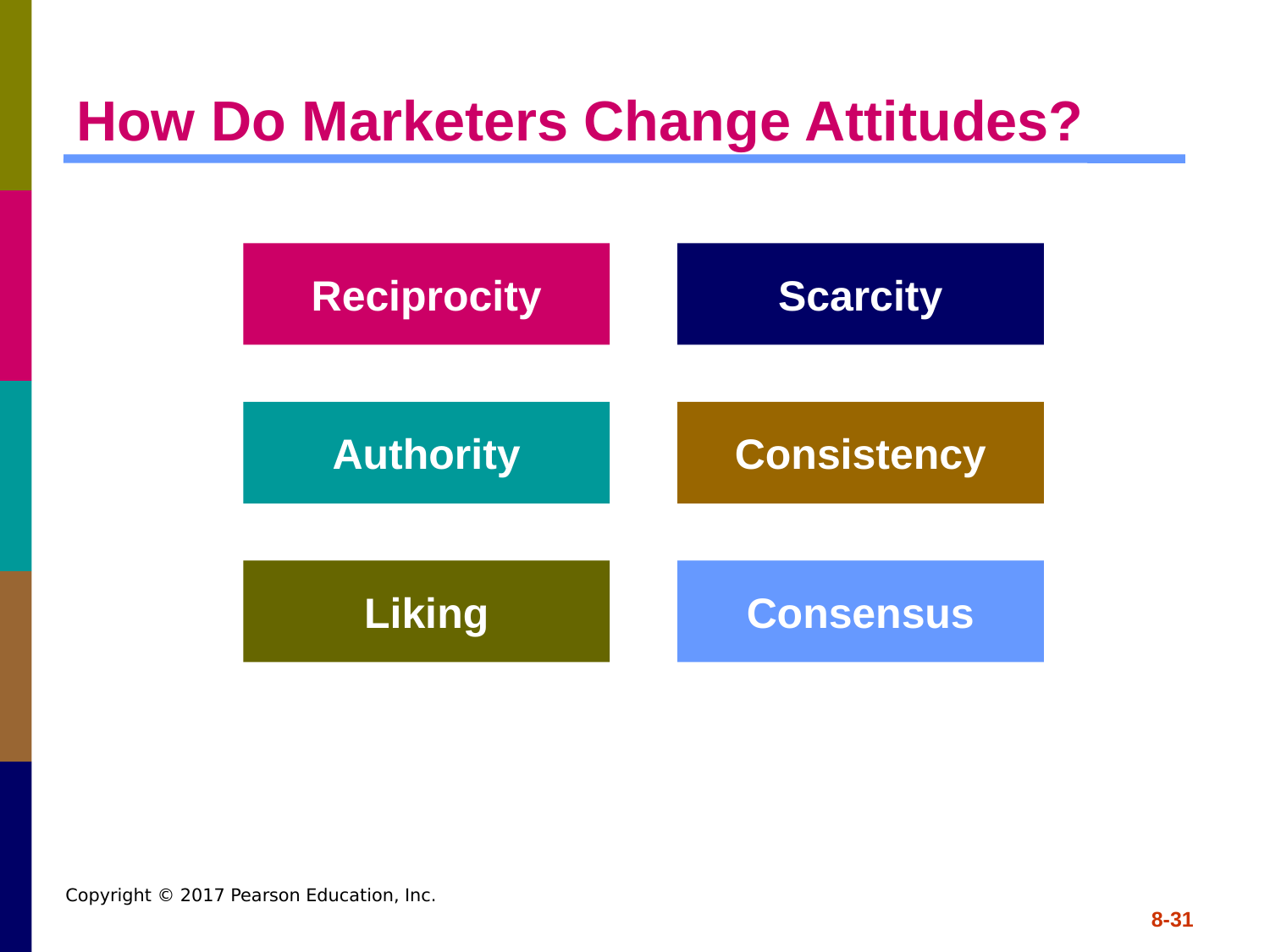

# How Do Marketers Change Attitudes?
Reciprocity
Scarcity
Authority
Consistency
Liking
Consensus
Copyright © 2017 Pearson Education, Inc.
8-31